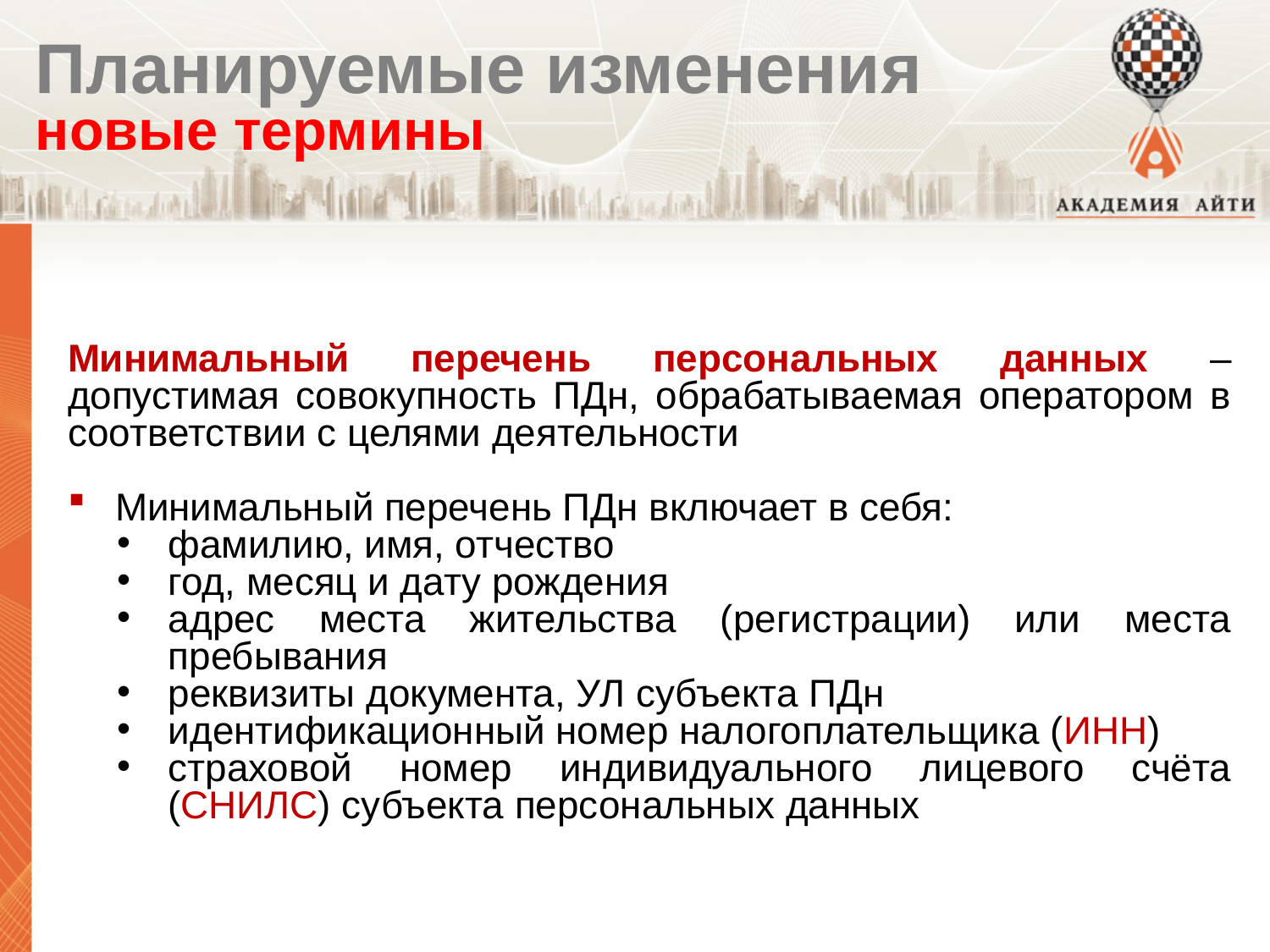

Планируемые изменения
новые термины
Минимальный перечень персональных данных – допустимая совокупность ПДн, обрабатываемая оператором в соответствии с целями деятельности

Минимальный перечень ПДн включает в себя:
фамилию, имя, отчество
год, месяц и дату рождения
адрес места жительства (регистрации) или места пребывания
реквизиты документа, УЛ субъекта ПДн
идентификационный номер налогоплательщика (ИНН)
страховой номер индивидуального лицевого счёта (СНИЛС) субъекта персональных данных